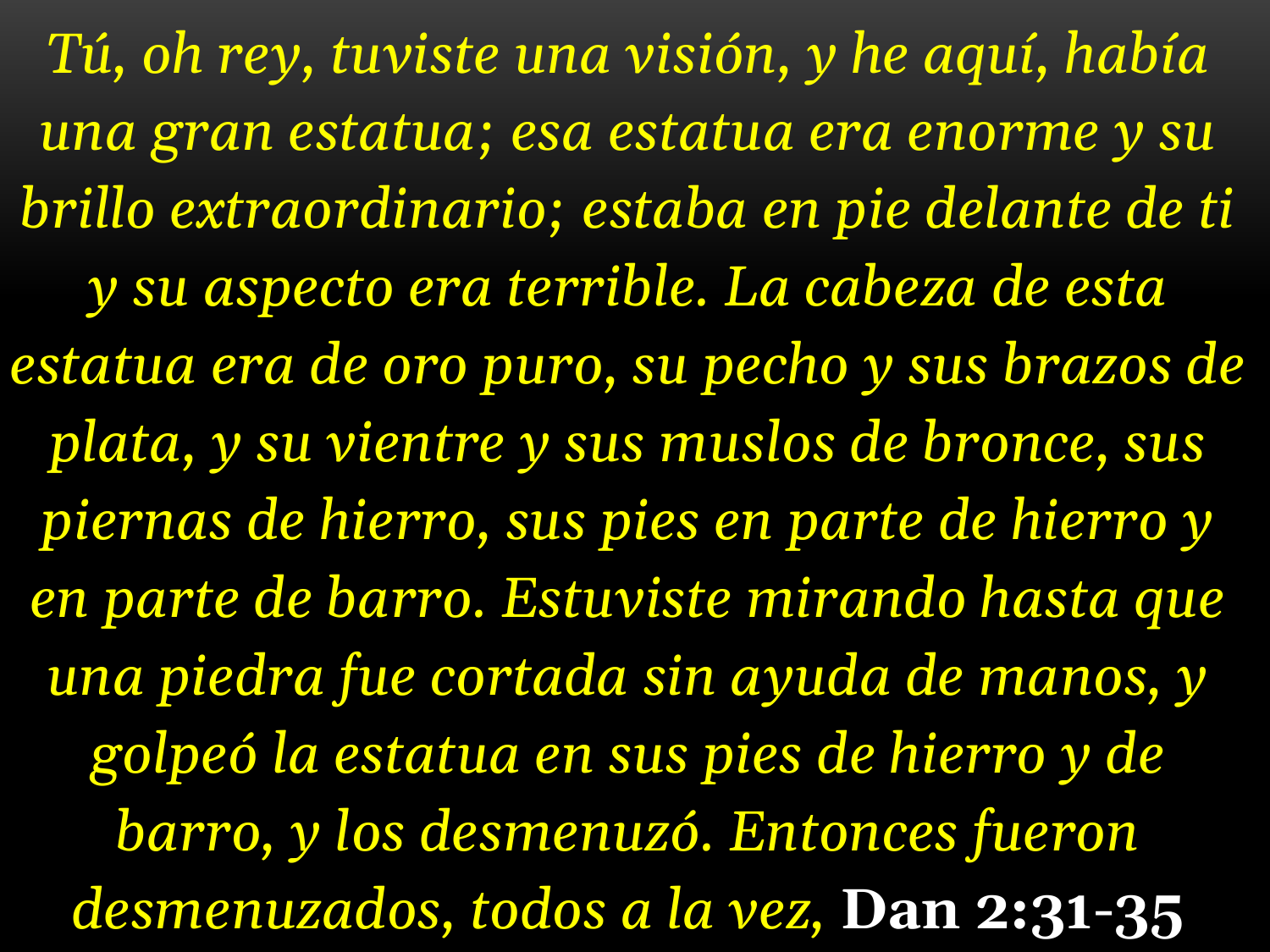

Tú, oh rey, tuviste una visión, y he aquí, había una gran estatua; esa estatua era enorme y su brillo extraordinario; estaba en pie delante de ti y su aspecto era terrible. La cabeza de esta estatua era de oro puro, su pecho y sus brazos de plata, y su vientre y sus muslos de bronce, sus piernas de hierro, sus pies en parte de hierro y en parte de barro. Estuviste mirando hasta que una piedra fue cortada sin ayuda de manos, y golpeó la estatua en sus pies de hierro y de barro, y los desmenuzó. Entonces fueron desmenuzados, todos a la vez, Dan 2:31-35